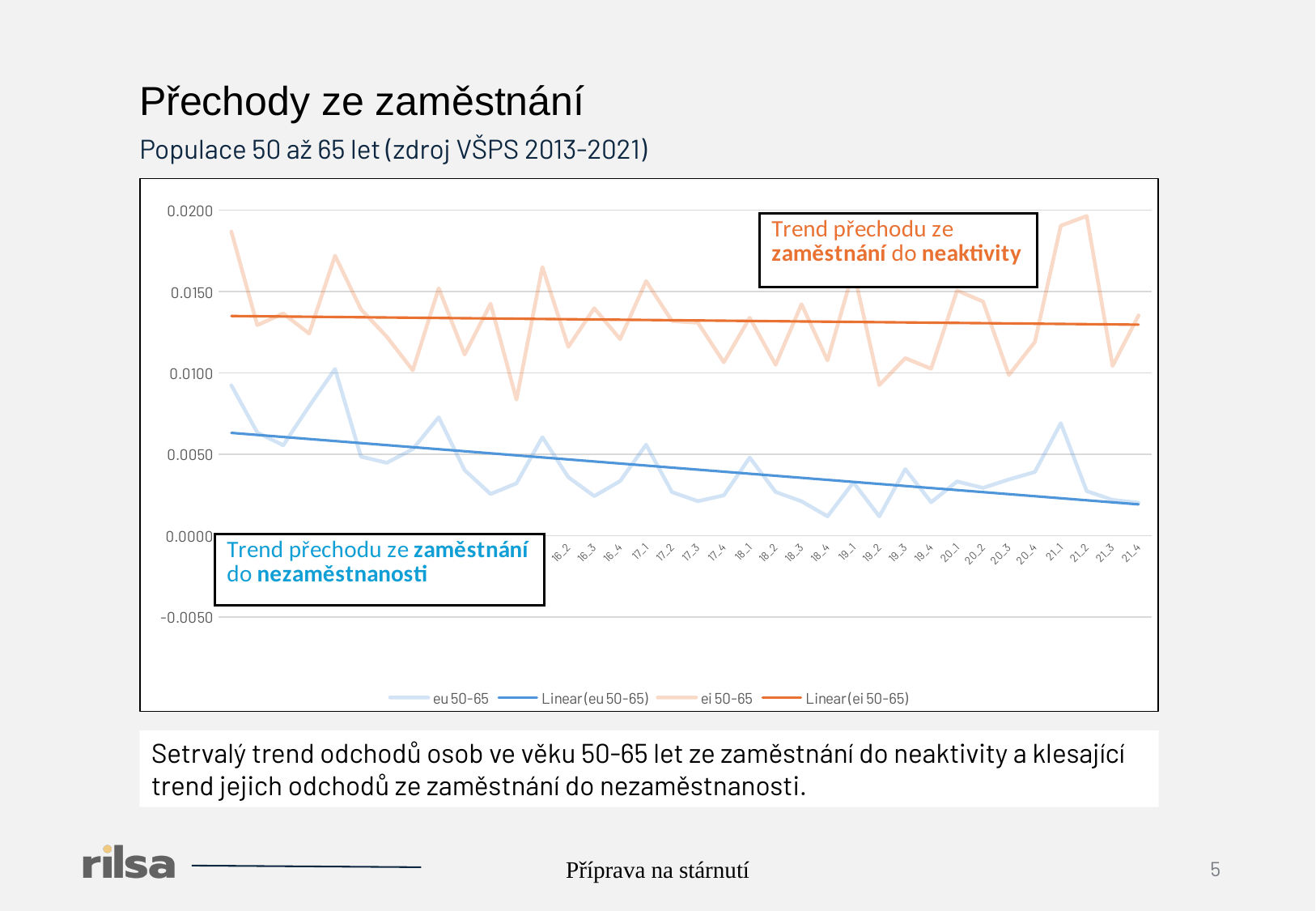

Přechody ze zaměstnání
Populace 50 až 65 let (zdroj VŠPS 2013-2021)

### Chart

| Category | eu 50-65 | ei 50-65 |
|---|---|---|
| 13_1 | 0.0092387 | 0.0186887 |
| 13_2 | 0.0063391 | 0.0129444 |
| 13_3 | 0.0055545 | 0.0136573 |
| 13_4 | 0.0079554 | 0.0124227 |
| 14_1 | 0.0102469 | 0.0172116 |
| 14_2 | 0.0048556 | 0.0139181 |
| 14_3 | 0.0044798 | 0.0122218 |
| 14_4 | 0.0053147 | 0.010162 |
| 15_1 | 0.0072743 | 0.0152107 |
| 15_2 | 0.0040241 | 0.0111346 |
| 15_3 | 0.0025557 | 0.0142623 |
| 15_4 | 0.0032158 | 0.0083627 |
| 16_1 | 0.0060519 | 0.0165121 |
| 16_2 | 0.0035913 | 0.011607 |
| 16_3 | 0.0024305 | 0.0139785 |
| 16_4 | 0.0033571 | 0.0120838 |
| 17_1 | 0.005592 | 0.0156522 |
| 17_2 | 0.0026742 | 0.0131938 |
| 17_3 | 0.002118 | 0.0130918 |
| 17_4 | 0.0024721 | 0.0106568 |
| 18_1 | 0.0047969 | 0.0133964 |
| 18_2 | 0.0026823 | 0.0105067 |
| 18_3 | 0.0021101 | 0.0142312 |
| 18_4 | 0.0011843 | 0.0107722 |
| 19_1 | 0.0032705 | 0.0163048 |
| 19_2 | 0.0011822 | 0.0092552 |
| 19_3 | 0.0040872 | 0.0109132 |
| 19_4 | 0.0020527 | 0.0102609 |
| 20_1 | 0.0033301 | 0.0150733 |
| 20_2 | 0.0029323 | 0.0143953 |
| 20_3 | 0.0034517 | 0.0098739 |
| 20_4 | 0.0039102 | 0.0119052 |
| 21_1 | 0.0069134 | 0.0190552 |
| 21_2 | 0.0027382 | 0.0196531 |
| 21_3 | 0.0021982 | 0.0104357 |
| 21_4 | 0.0020229 | 0.0135389 |
Setrvalý trend odchodů osob ve věku 50-65 let ze zaměstnání do neaktivity a klesající trend jejich odchodů ze zaměstnání do nezaměstnanosti.
Příprava na stárnutí
5